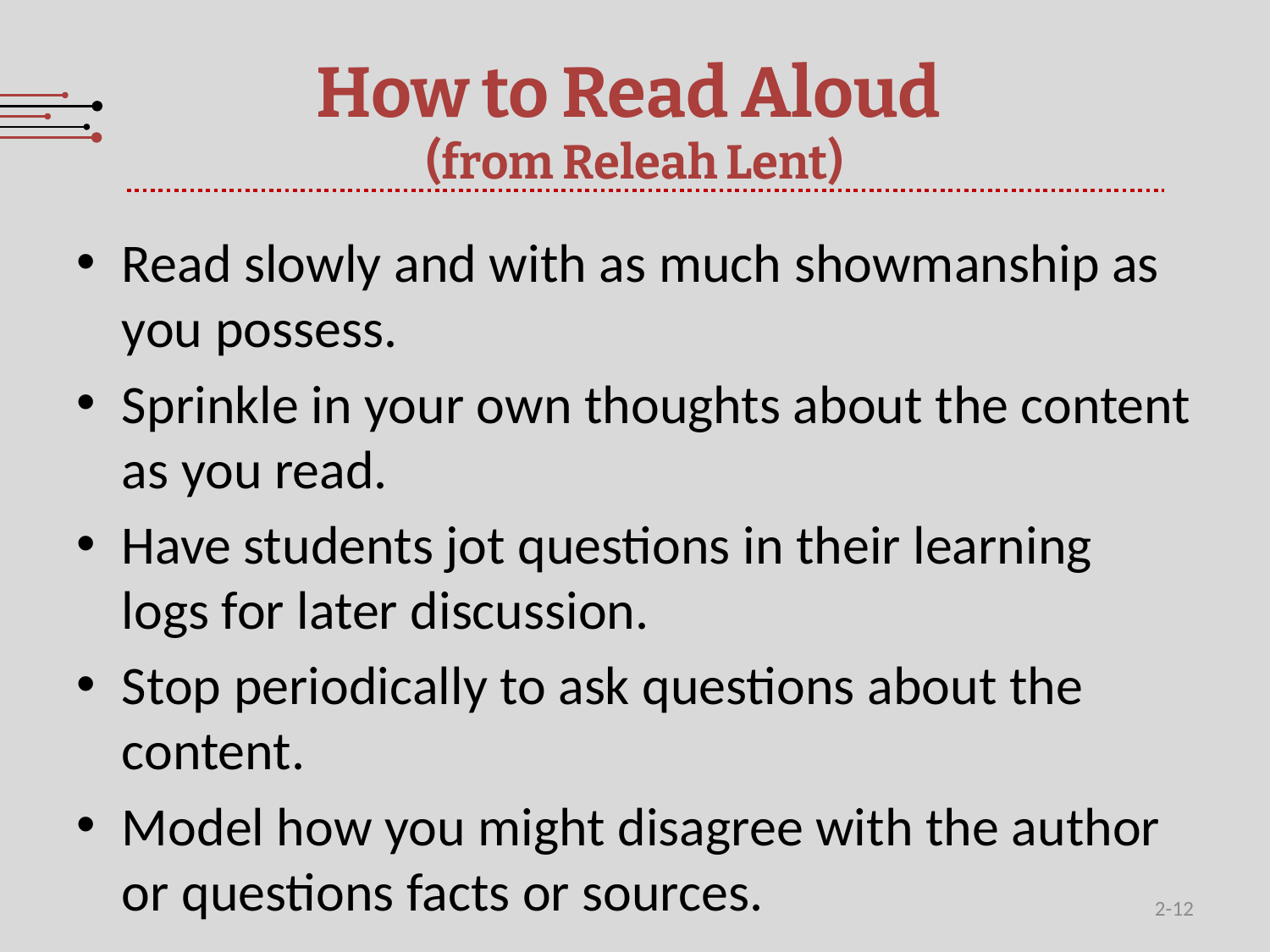

# How to Read Aloud (from Releah Lent)
Read slowly and with as much showmanship as you possess.
Sprinkle in your own thoughts about the content as you read.
Have students jot questions in their learning logs for later discussion.
Stop periodically to ask questions about the content.
Model how you might disagree with the author or questions facts or sources.

2-12